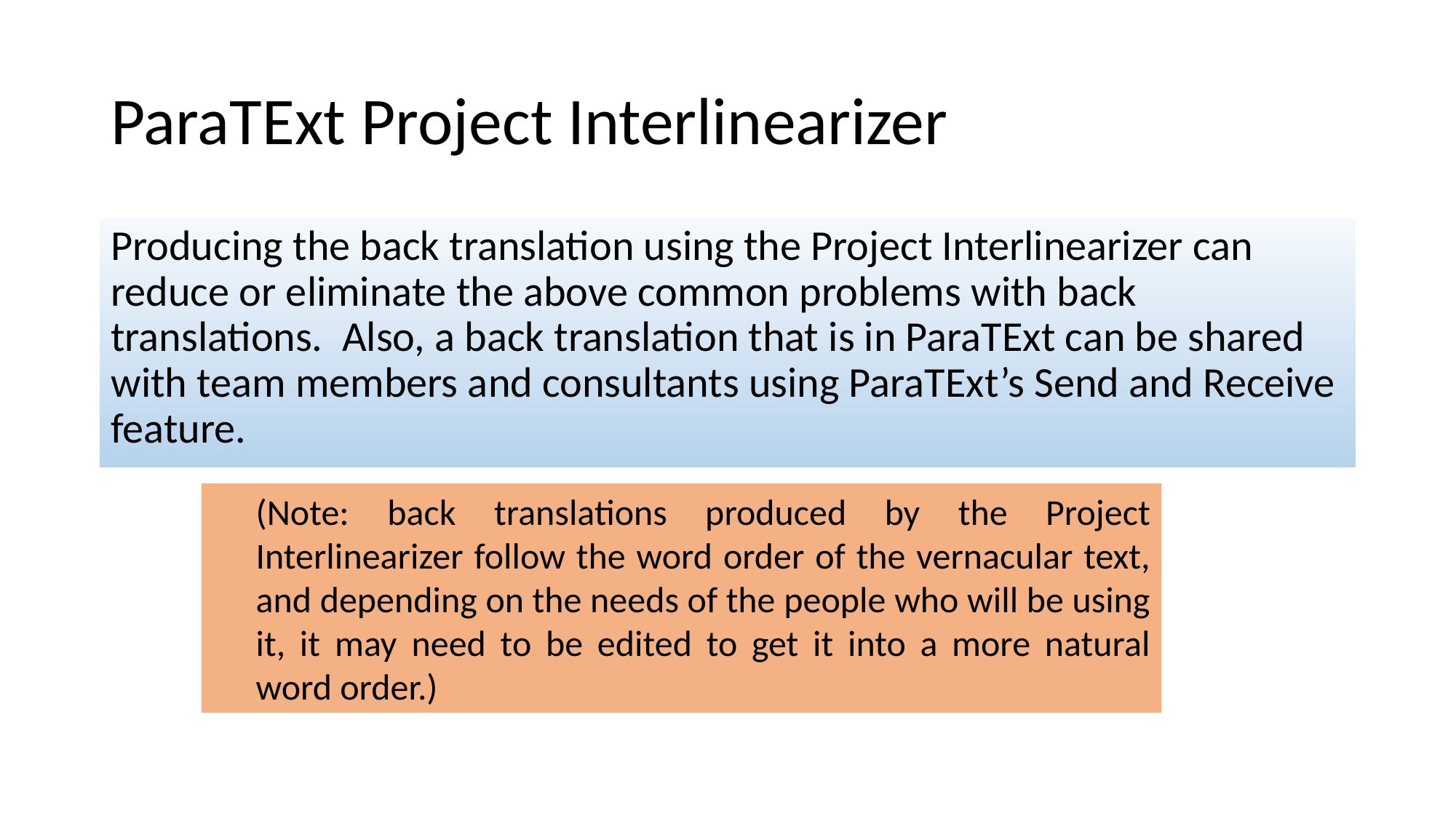

# ParaTExt Project Interlinearizer
Producing the back translation using the Project Interlinearizer can reduce or eliminate the above common problems with back translations.  Also, a back translation that is in ParaTExt can be shared with team members and consultants using ParaTExt’s Send and Receive feature.
(Note: back translations produced by the Project Interlinearizer follow the word order of the vernacular text, and depending on the needs of the people who will be using it, it may need to be edited to get it into a more natural word order.)